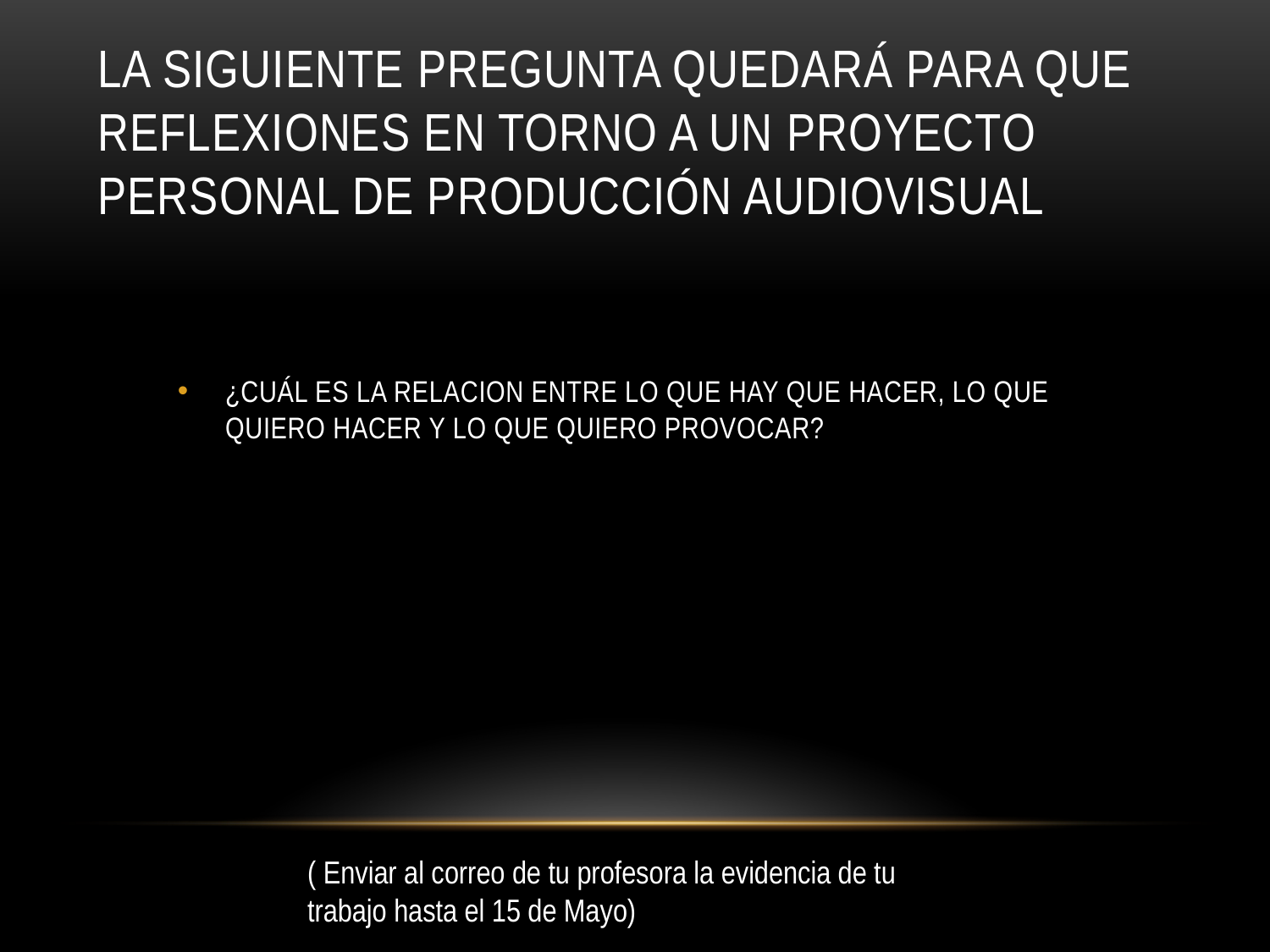

# La siguiente pregunta quedará para que reflexiones en torno a un proyecto personal de producción audiovisual
¿CUÁL ES LA RELACION ENTRE LO QUE HAY QUE HACER, LO QUE QUIERO HACER Y LO QUE QUIERO PROVOCAR?

( Enviar al correo de tu profesora la evidencia de tu trabajo hasta el 15 de Mayo)